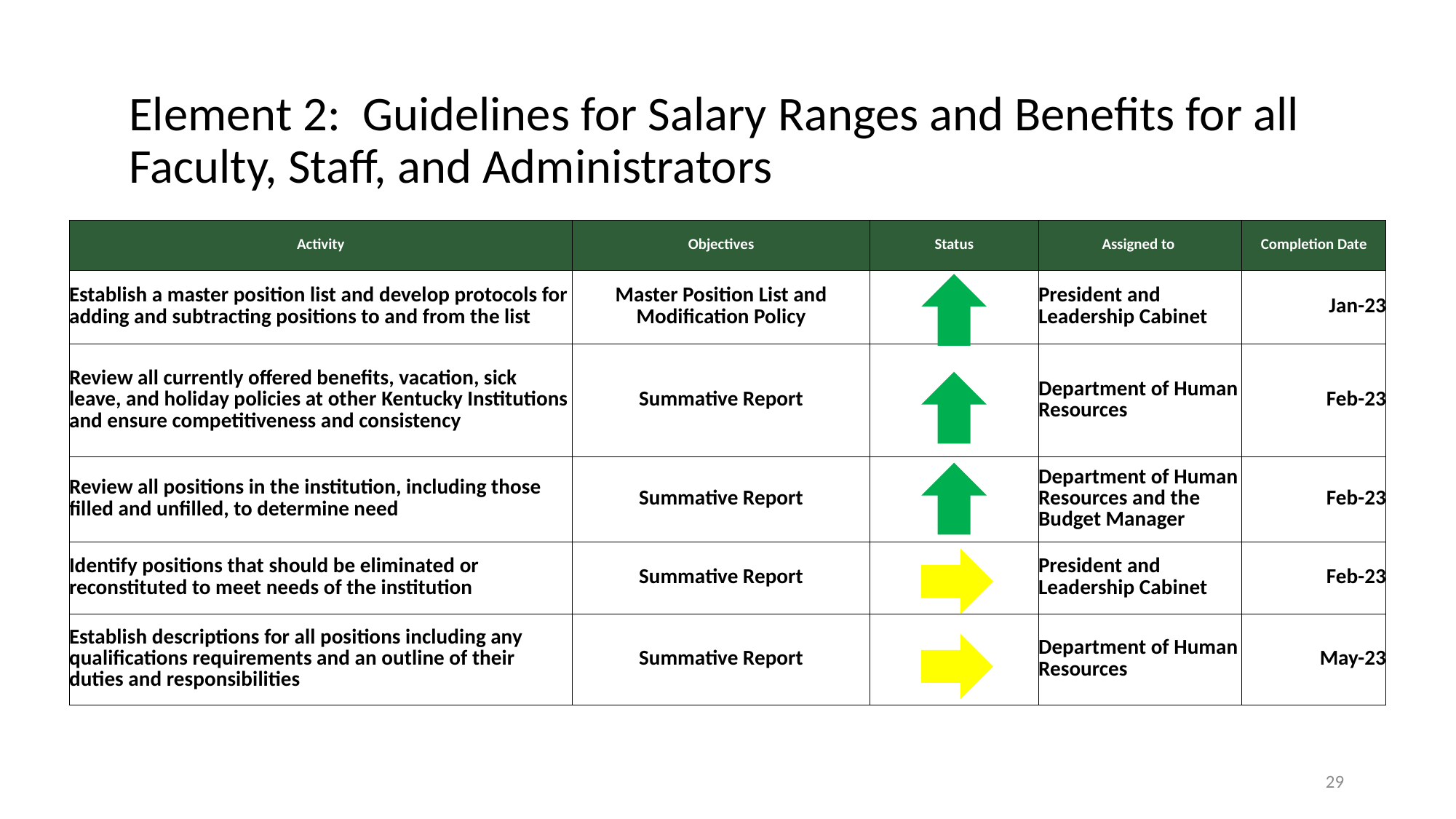

Element 2:  Guidelines for Salary Ranges and Benefits for all Faculty, Staff, and Administrators
| Activity | Objectives | Status | Assigned to | Completion Date |
| --- | --- | --- | --- | --- |
| Establish a master position list and develop protocols for adding and subtracting positions to and from the list | Master Position List and Modification Policy |  | President and Leadership Cabinet | Jan-23 |
| Review all currently offered benefits, vacation, sick leave, and holiday policies at other Kentucky Institutions and ensure competitiveness and consistency | Summative Report |  | Department of Human Resources | Feb-23 |
| Review all positions in the institution, including those filled and unfilled, to determine need | Summative Report |  | Department of Human Resources and the Budget Manager | Feb-23 |
| Identify positions that should be eliminated or reconstituted to meet needs of the institution | Summative Report |  | President and Leadership Cabinet | Feb-23 |
| Establish descriptions for all positions including any qualifications requirements and an outline of their duties and responsibilities | Summative Report |  | Department of Human Resources | May-23 |

29